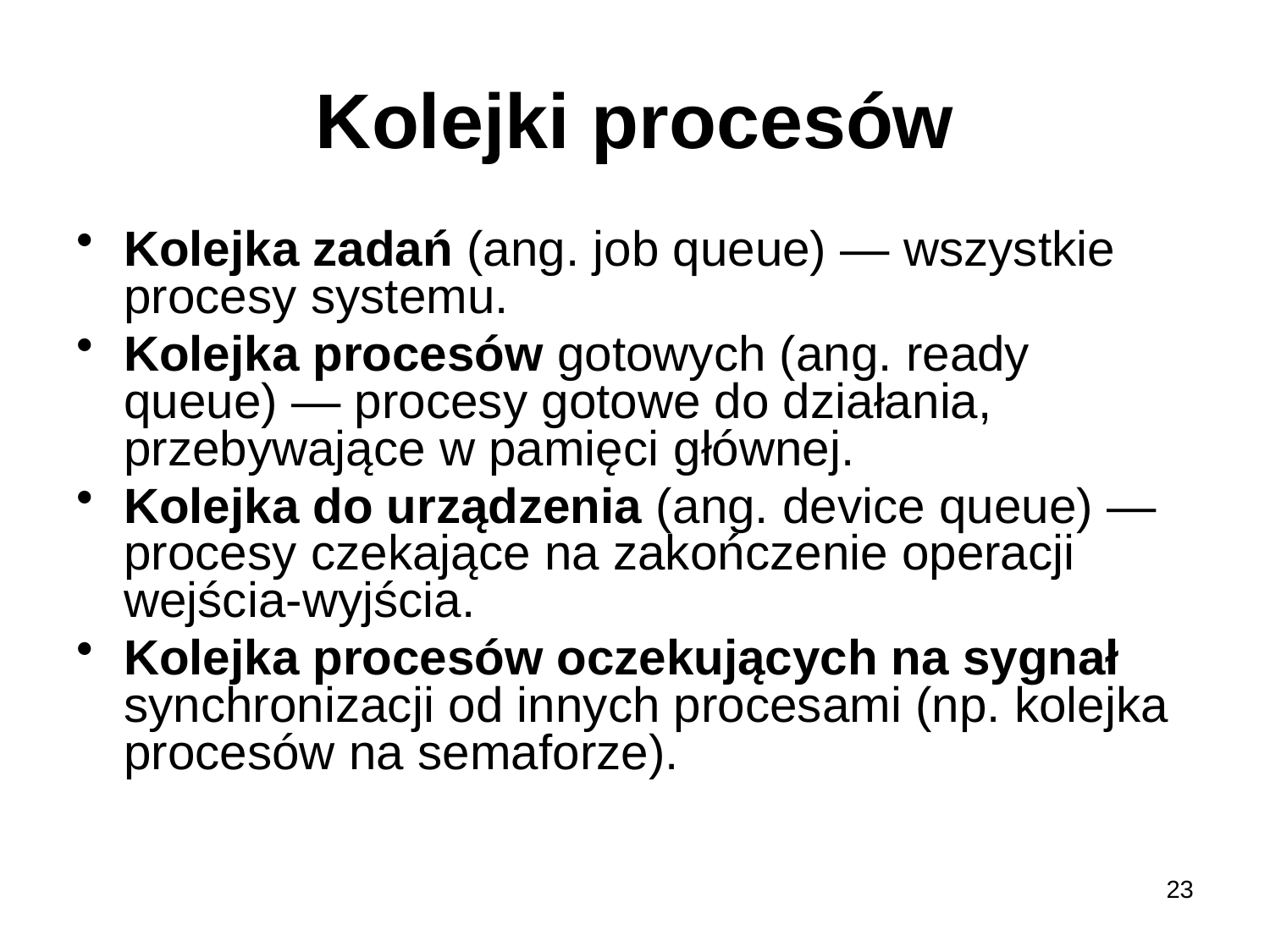

# Kolejki procesów
Kolejka zadań (ang. job queue) — wszystkie procesy systemu.
Kolejka procesów gotowych (ang. ready queue) — procesy gotowe do działania, przebywające w pamięci głównej.
Kolejka do urządzenia (ang. device queue) — procesy czekające na zakończenie operacji wejścia-wyjścia.
Kolejka procesów oczekujących na sygnał synchronizacji od innych procesami (np. kolejka procesów na semaforze).
23